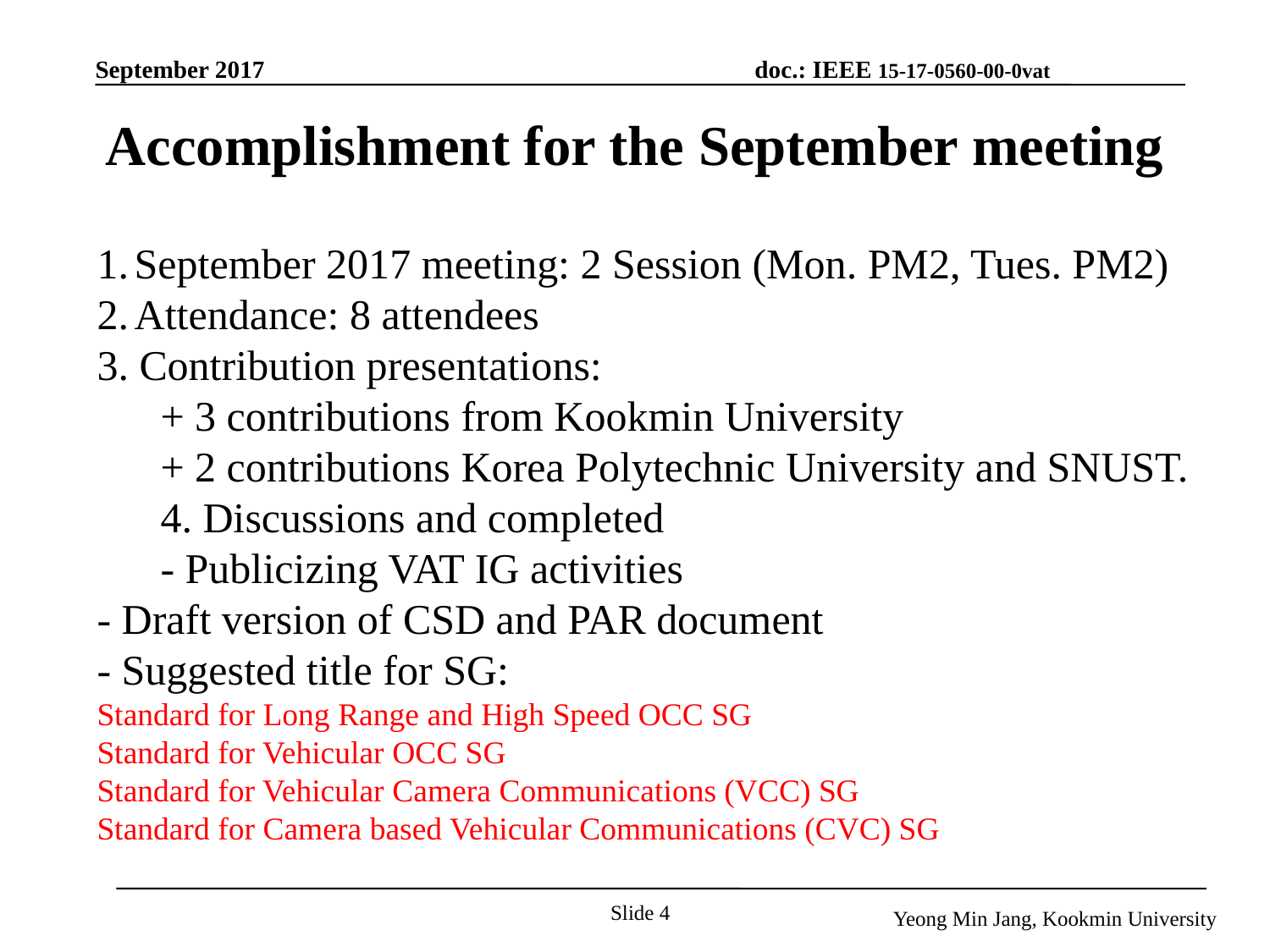

Accomplishment for the September meeting

September 2017 meeting: 2 Session (Mon. PM2, Tues. PM2)
Attendance: 8 attendees
3. Contribution presentations:
+ 3 contributions from Kookmin University
+ 2 contributions Korea Polytechnic University and SNUST.
4. Discussions and completed
- Publicizing VAT IG activities
- Draft version of CSD and PAR document
- Suggested title for SG:
Standard for Long Range and High Speed OCC SG
Standard for Vehicular OCC SG
Standard for Vehicular Camera Communications (VCC) SG
Standard for Camera based Vehicular Communications (CVC) SG

Slide 4